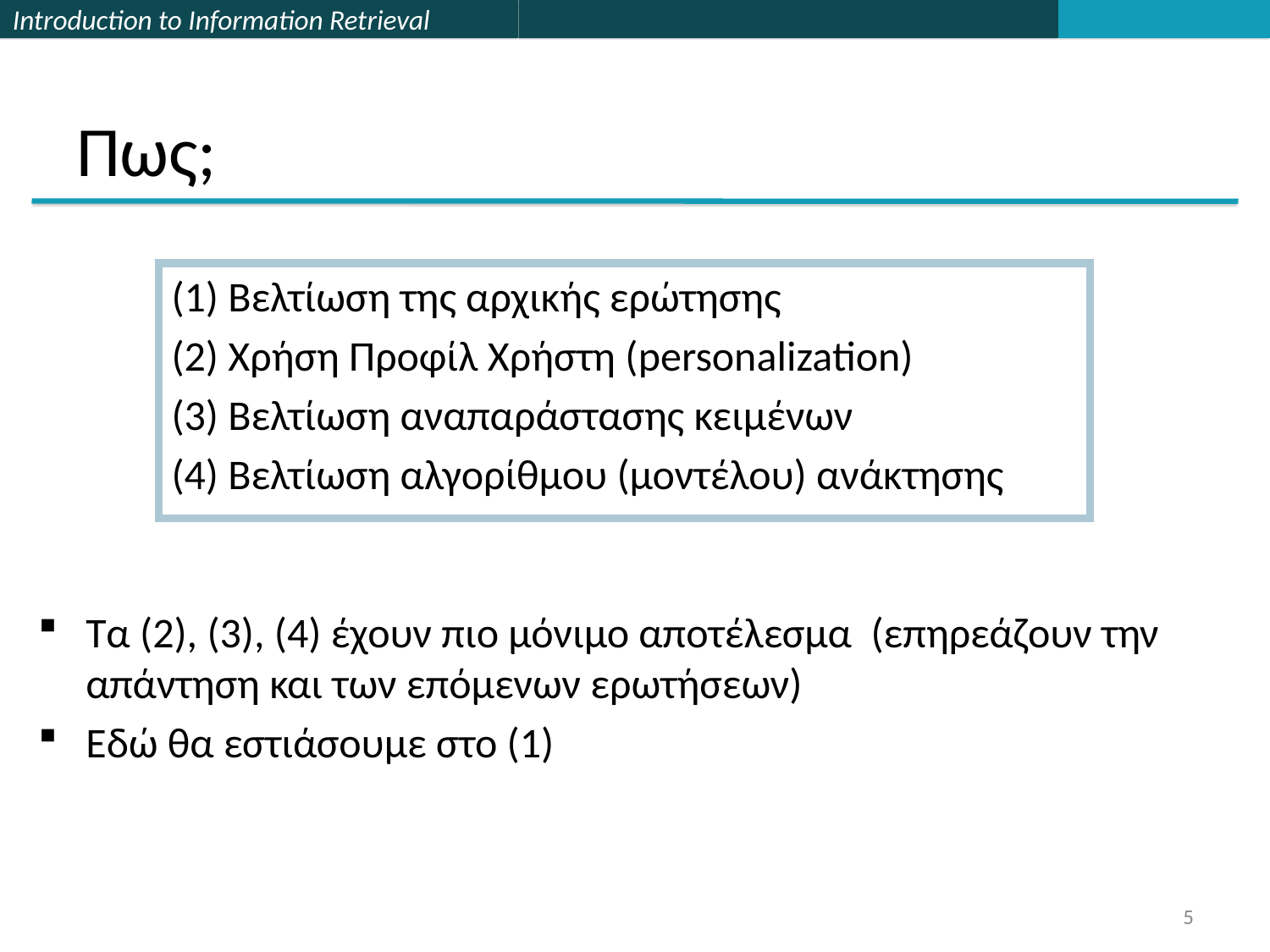

# Πως;
(1) Βελτίωση της αρχικής ερώτησης
(2) Χρήση Προφίλ Χρήστη (personalization)
(3) Βελτίωση αναπαράστασης κειμένων
(4) Βελτίωση αλγορίθμου (μοντέλου) ανάκτησης
Τα (2), (3), (4) έχουν πιο μόνιμο αποτέλεσμα  (επηρεάζουν την απάντηση και των επόμενων ερωτήσεων)
Εδώ θα εστιάσουμε στο (1)

5